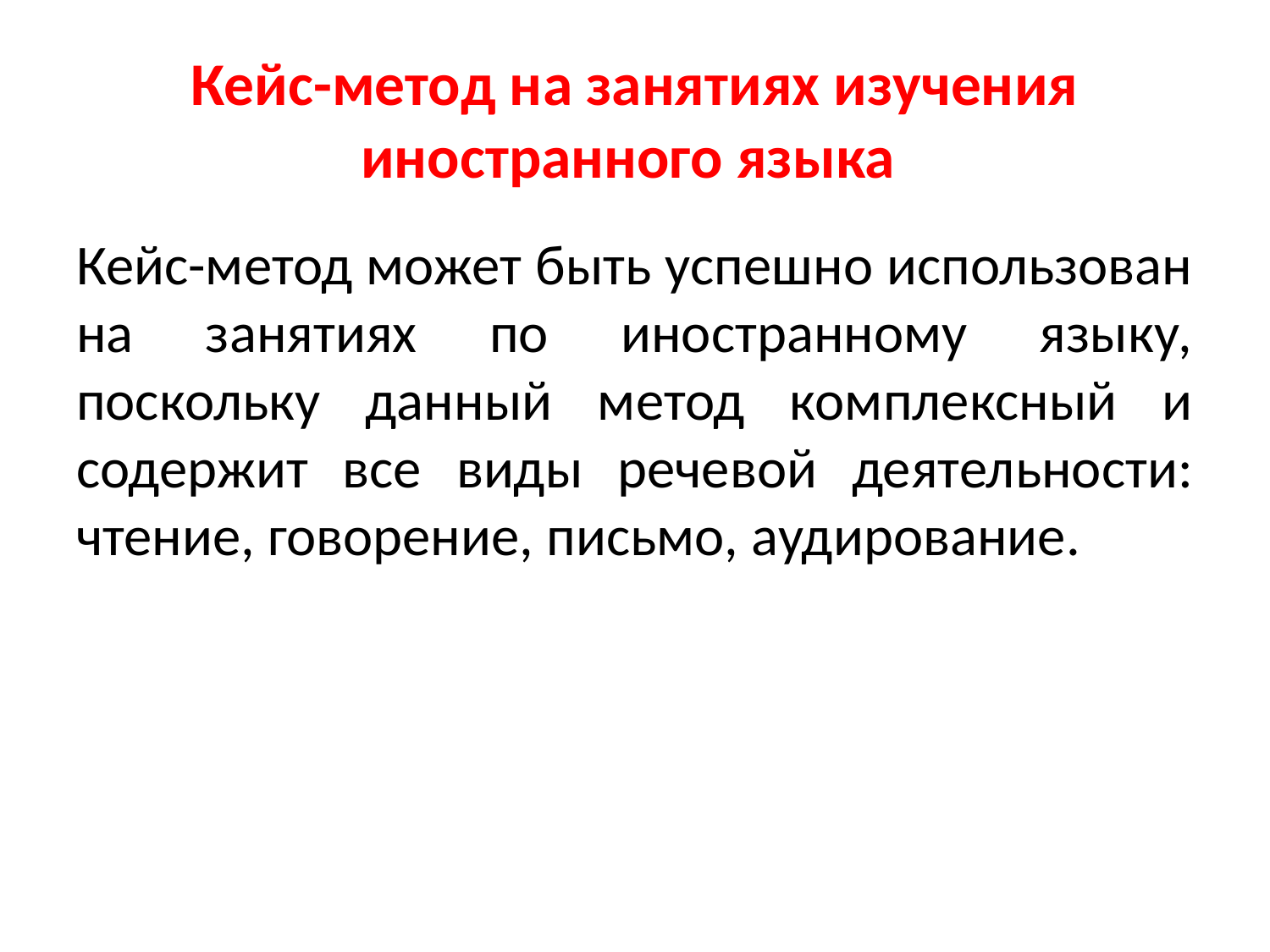

# Кейс-метод на занятиях изучения иностранного языка
Кейс-метод может быть успешно использован на занятиях по иностранному языку, поскольку данный метод комплексный и содержит все виды речевой деятельности: чтение, говорение, письмо, аудирование.